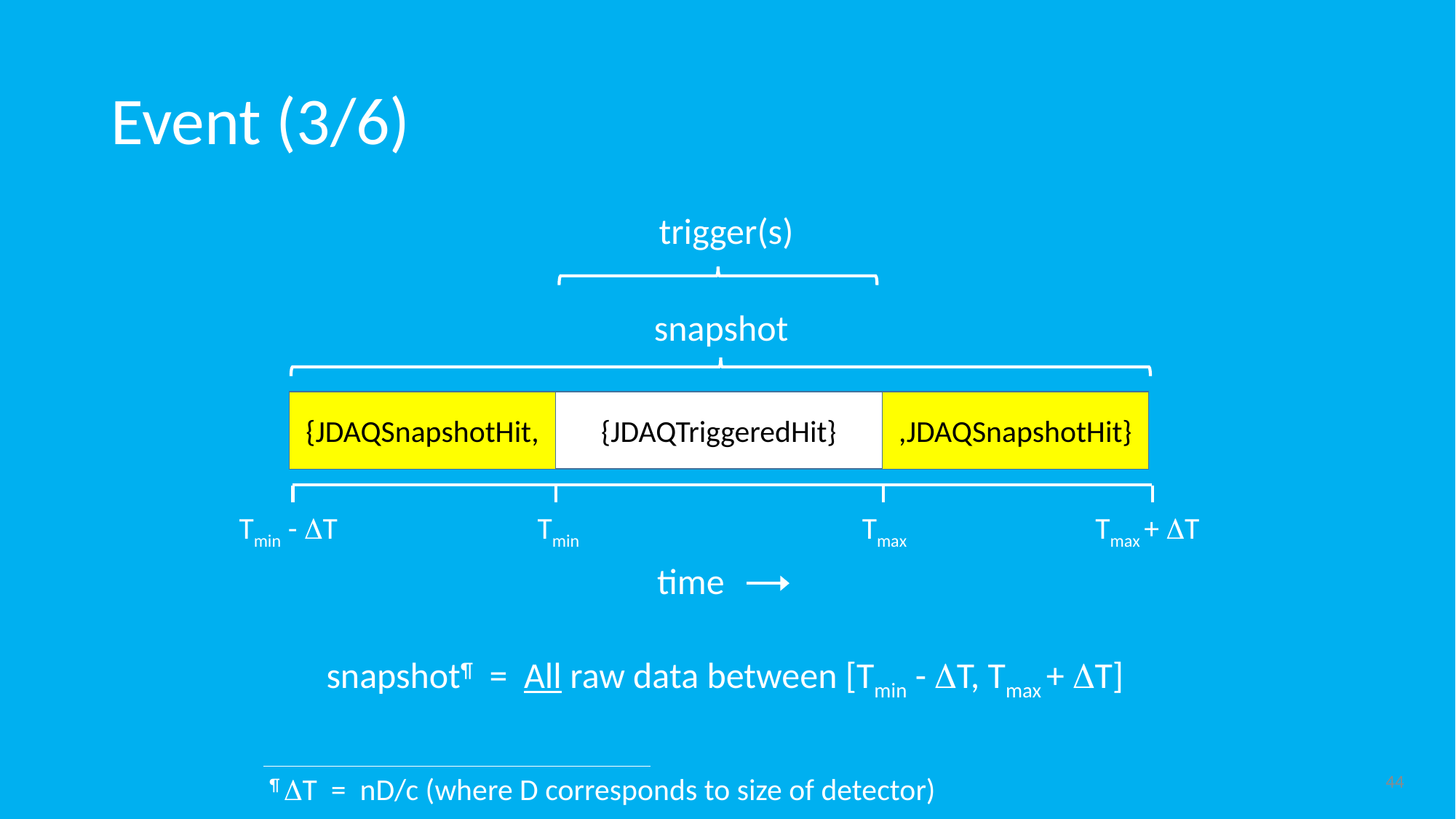

# Event (3/6)

trigger(s)
snapshot
{JDAQTriggeredHit}
{JDAQSnapshotHit,
,JDAQSnapshotHit}
{ hit }
Tmin - ΔT
Tmin
Tmax
Tmax + ΔT
time
snapshot¶  =  All raw data between [Tmin - ΔT, Tmax + ΔT]
44
¶ ΔT  =  nD/c (where D corresponds to size of detector)